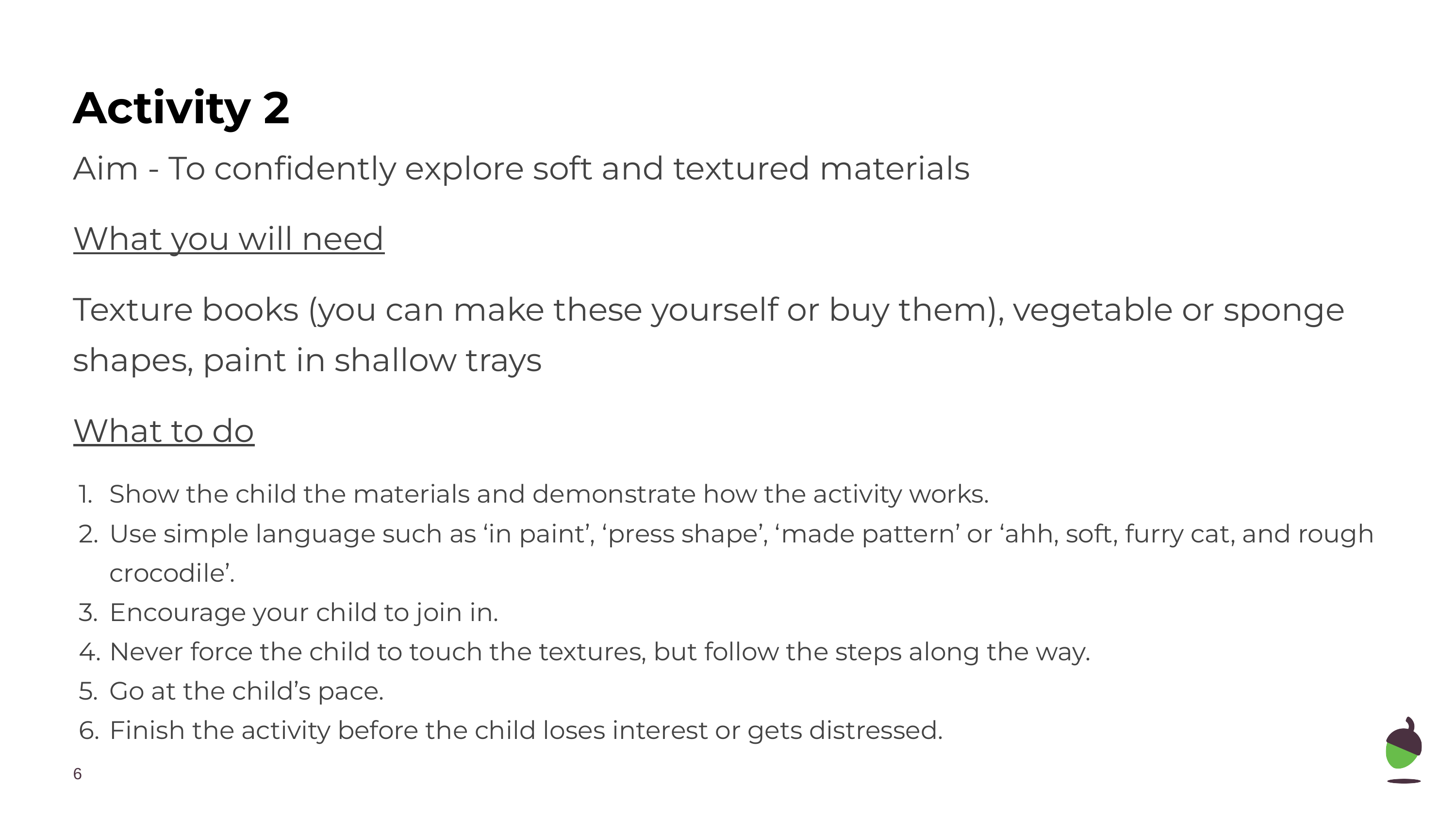

# Activity 2
Aim - To confidently explore soft and textured materials
What you will need
Texture books (you can make these yourself or buy them), vegetable or sponge shapes, paint in shallow trays
What to do
Show the child the materials and demonstrate how the activity works.
Use simple language such as ‘in paint’, ‘press shape’, ‘made pattern’ or ‘ahh, soft, furry cat, and rough crocodile’.
Encourage your child to join in.
Never force the child to touch the textures, but follow the steps along the way.
Go at the child’s pace.
Finish the activity before the child loses interest or gets distressed.

6